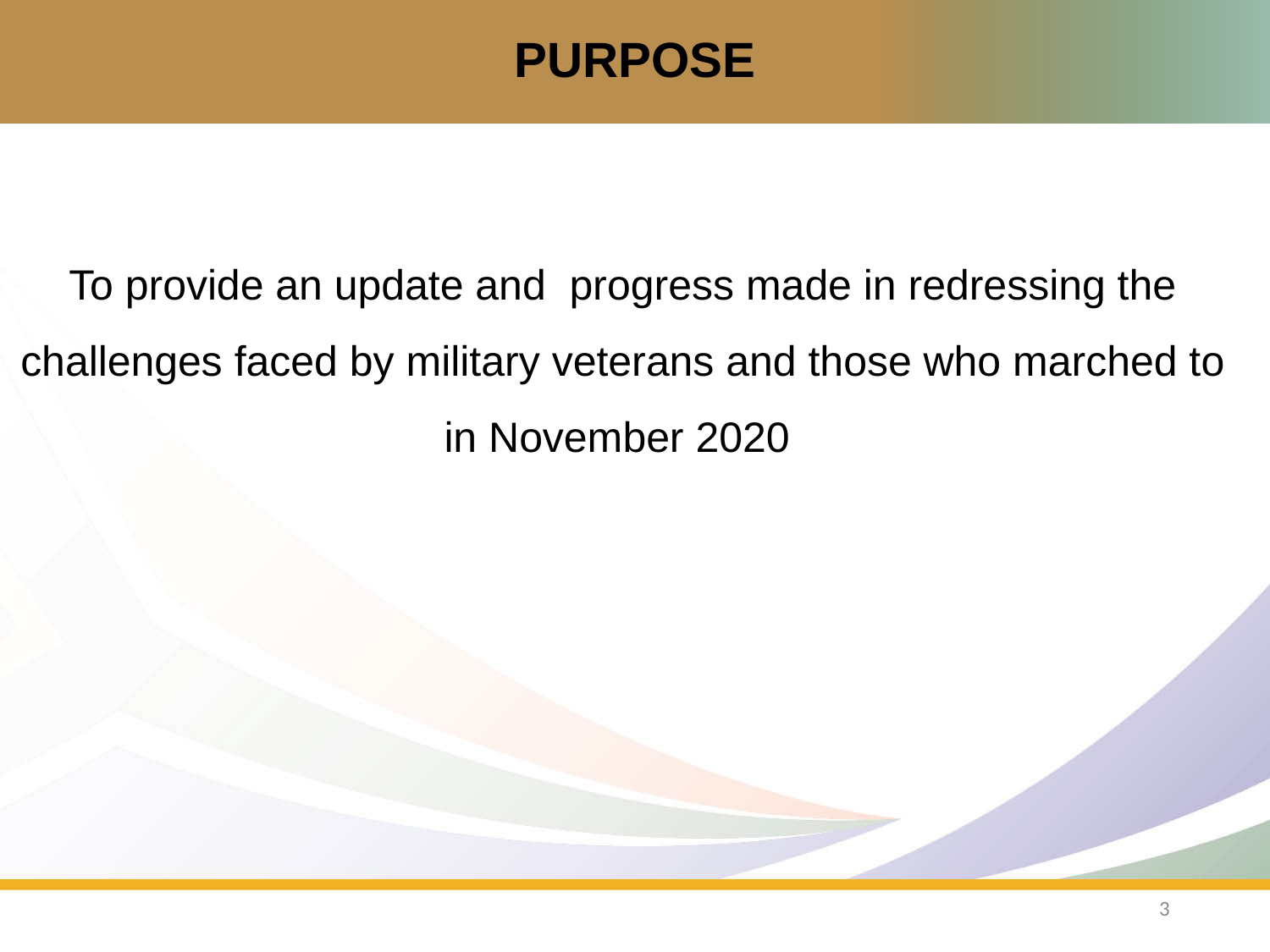

# PURPOSE
To provide an update and  progress made in redressing the challenges faced by military veterans and those who marched to in November 2020

3